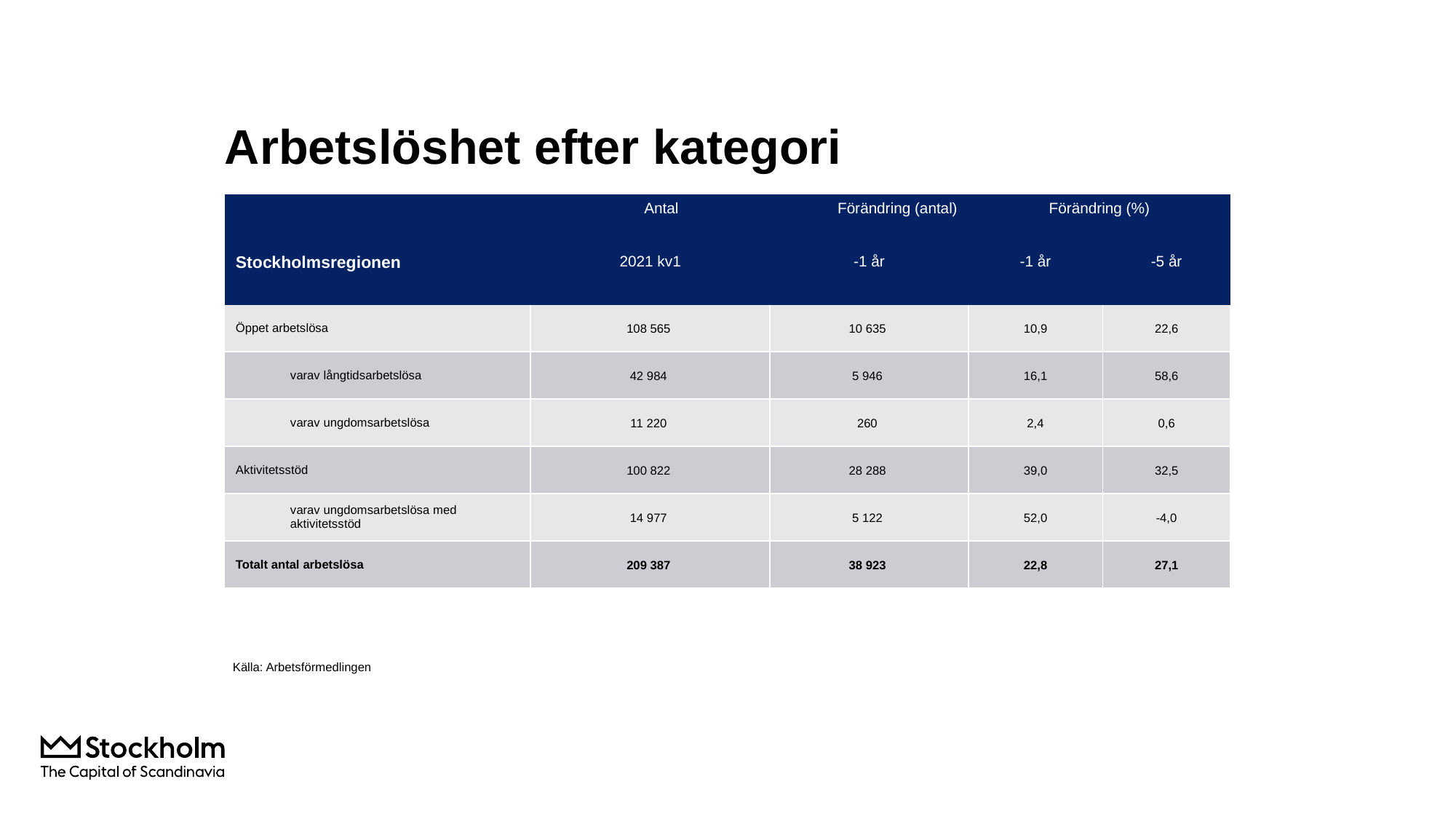

# Arbetslöshet efter kategori
|  | Antal Förändring (antal) |  | Förändring (%) |  |
| --- | --- | --- | --- | --- |
| Stockholmsregionen | 2021 kv1 | -1 år | -1 år | -5 år |
| Öppet arbetslösa | 108 565 | 10 635 | 10,9 | 22,6 |
| varav långtidsarbetslösa | 42 984 | 5 946 | 16,1 | 58,6 |
| varav ungdomsarbetslösa | 11 220 | 260 | 2,4 | 0,6 |
| Aktivitetsstöd | 100 822 | 28 288 | 39,0 | 32,5 |
| varav ungdomsarbetslösa med aktivitetsstöd | 14 977 | 5 122 | 52,0 | -4,0 |
| Totalt antal arbetslösa | 209 387 | 38 923 | 22,8 | 27,1 |
Källa: Arbetsförmedlingen